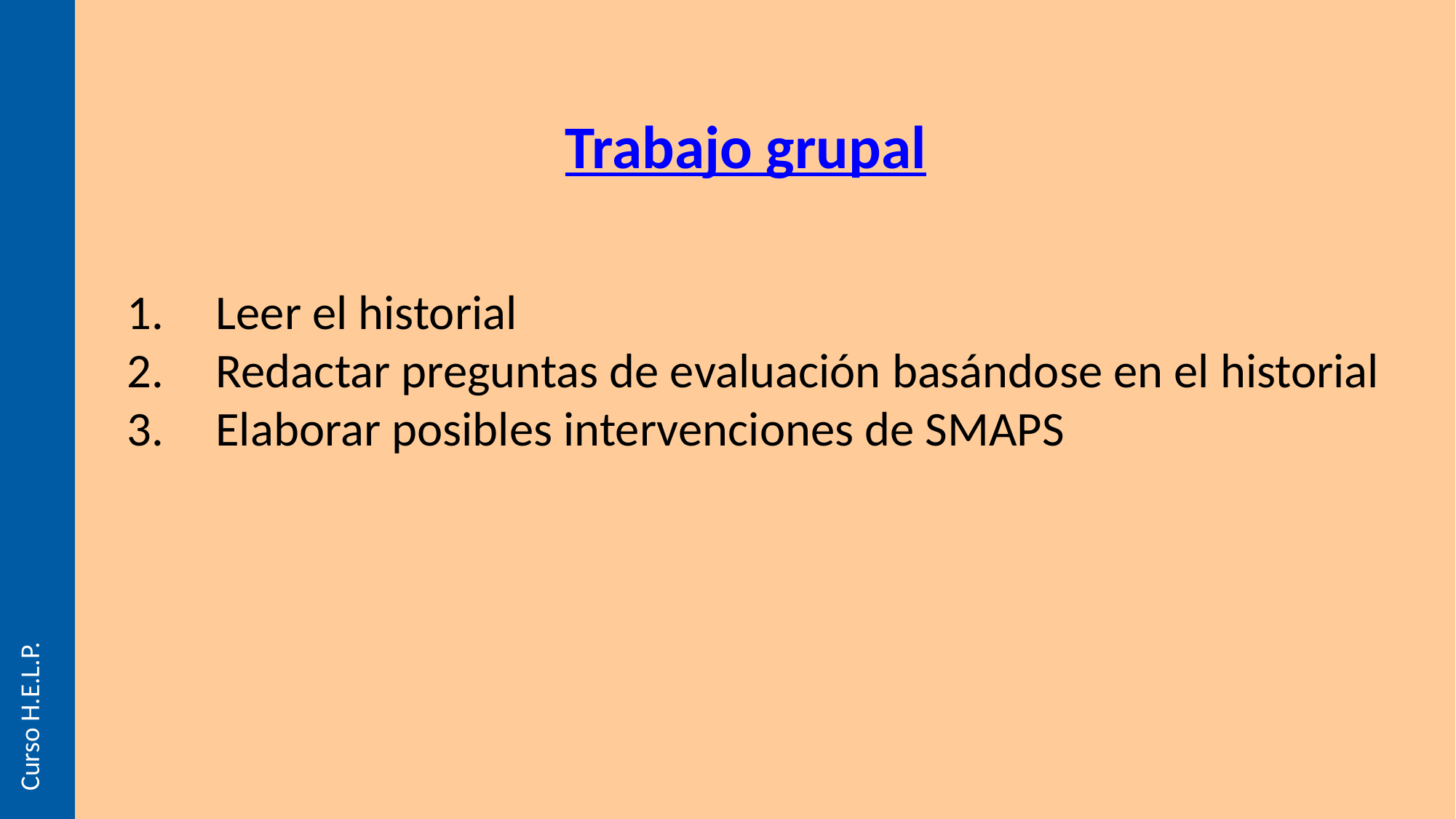

Trabajo grupal
Leer el historial
Redactar preguntas de evaluación basándose en el historial
Elaborar posibles intervenciones de SMAPS

Curso H.E.L.P.
Curso H.E.L.P.